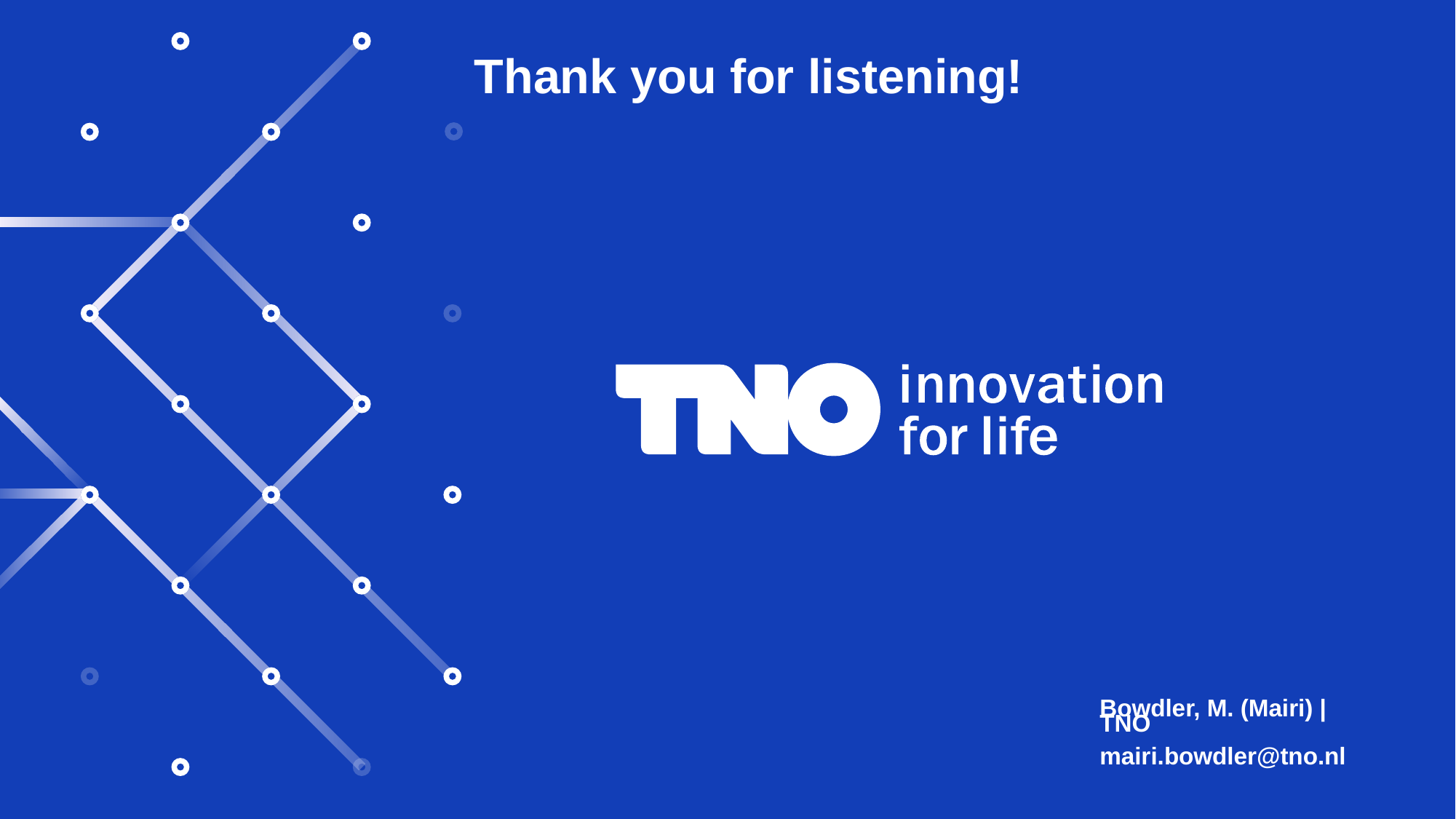

Thank you for listening!
Bowdler, M. (Mairi) | TNO
mairi.bowdler@tno.nl